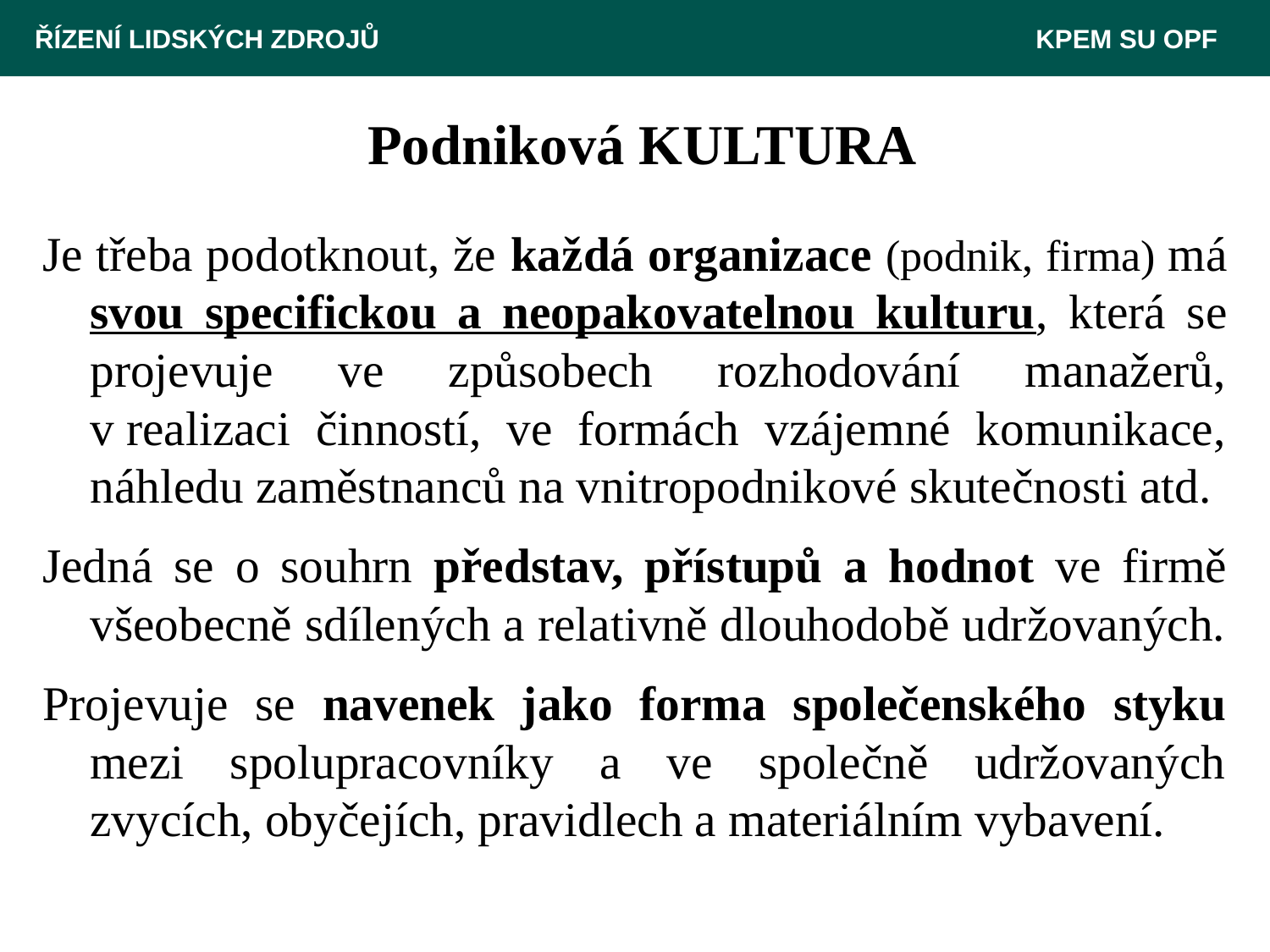

ŘÍZENÍ LIDSKÝCH ZDROJŮ 						 KPEM SU OPF
# Podniková KULTURA
Je třeba podotknout, že každá organizace (podnik, firma) má svou specifickou a neopakovatelnou kulturu, která se projevuje ve způsobech rozhodování manažerů, v realizaci činností, ve formách vzájemné komunikace, náhledu zaměstnanců na vnitropodnikové skutečnosti atd.
Jedná se o souhrn představ, přístupů a hodnot ve firmě všeobecně sdílených a relativně dlouhodobě udržovaných.
Projevuje se navenek jako forma společenského styku mezi spolupracovníky a ve společně udržovaných zvycích, obyčejích, pravidlech a materiálním vybavení.